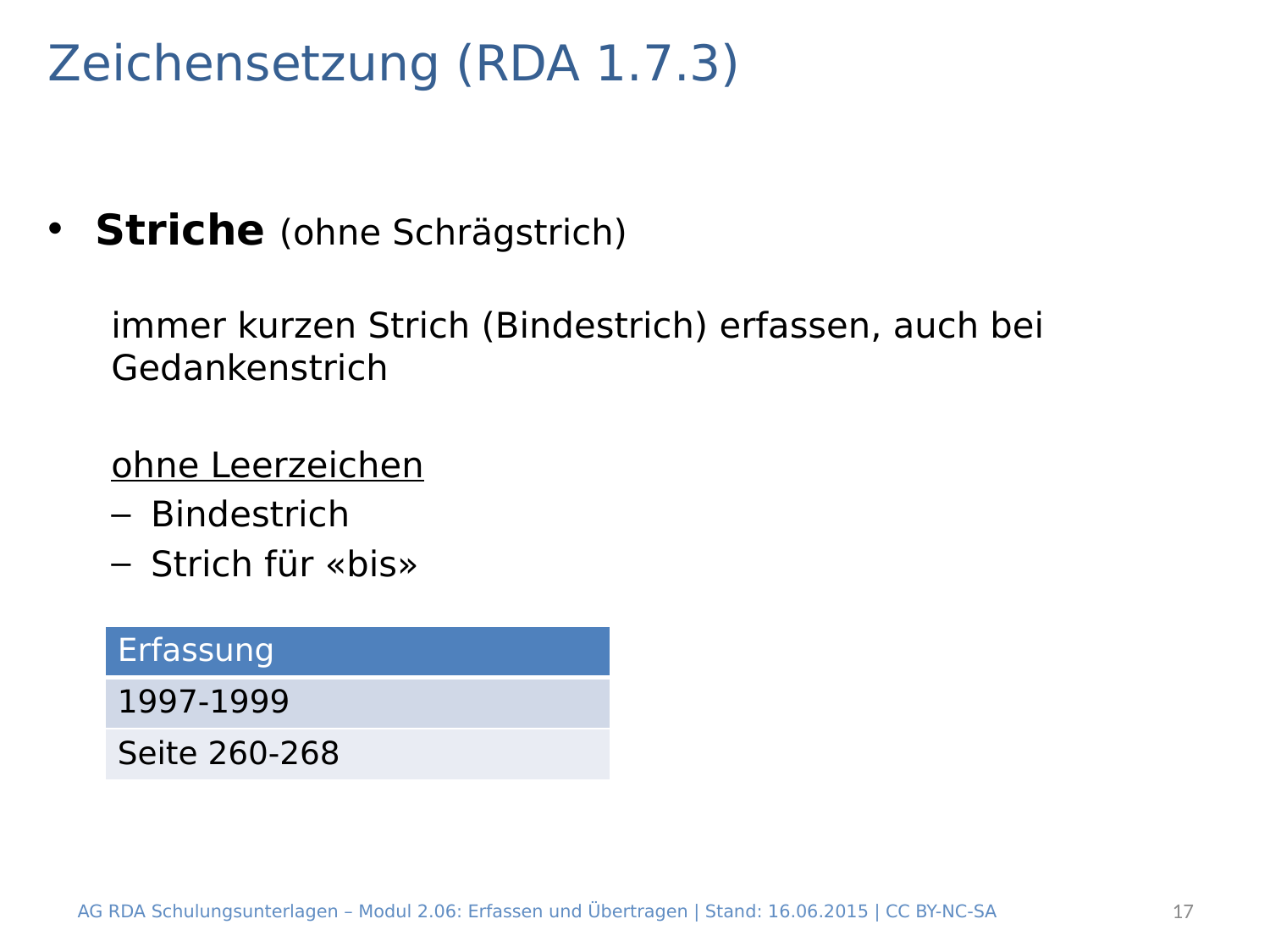

# Zeichensetzung (RDA 1.7.3)
Striche (ohne Schrägstrich)
immer kurzen Strich (Bindestrich) erfassen, auch bei Gedankenstrich

ohne Leerzeichen
Bindestrich
Strich für «bis»

| Erfassung |
| --- |
| 1997-1999 |
| Seite 260-268 |
AG RDA Schulungsunterlagen – Modul 2.06: Erfassen und Übertragen | Stand: 16.06.2015 | CC BY-NC-SA
17